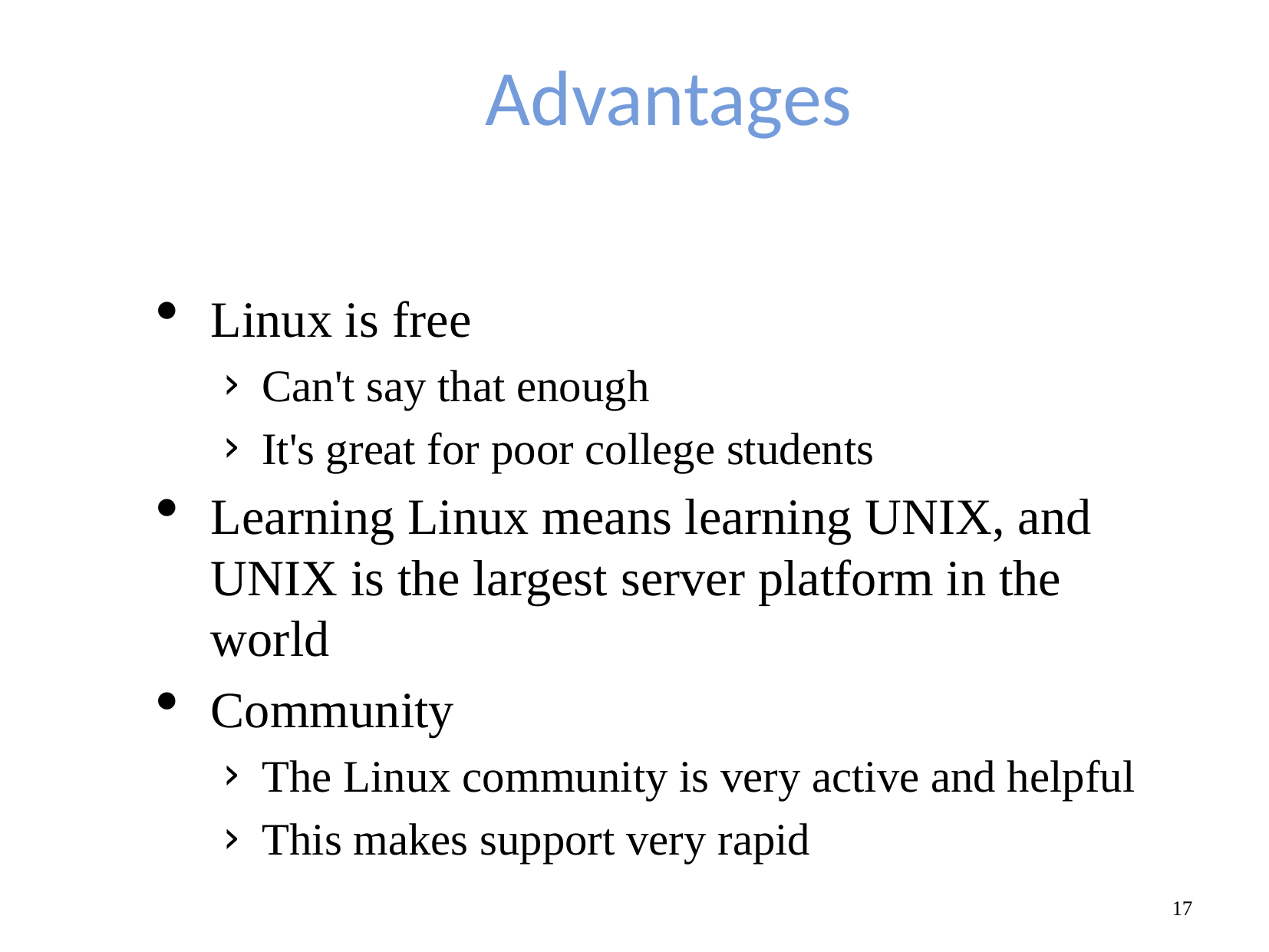

# Advantages
Linux is free
Can't say that enough
It's great for poor college students
Learning Linux means learning UNIX, and UNIX is the largest server platform in the world
Community
The Linux community is very active and helpful
This makes support very rapid
17